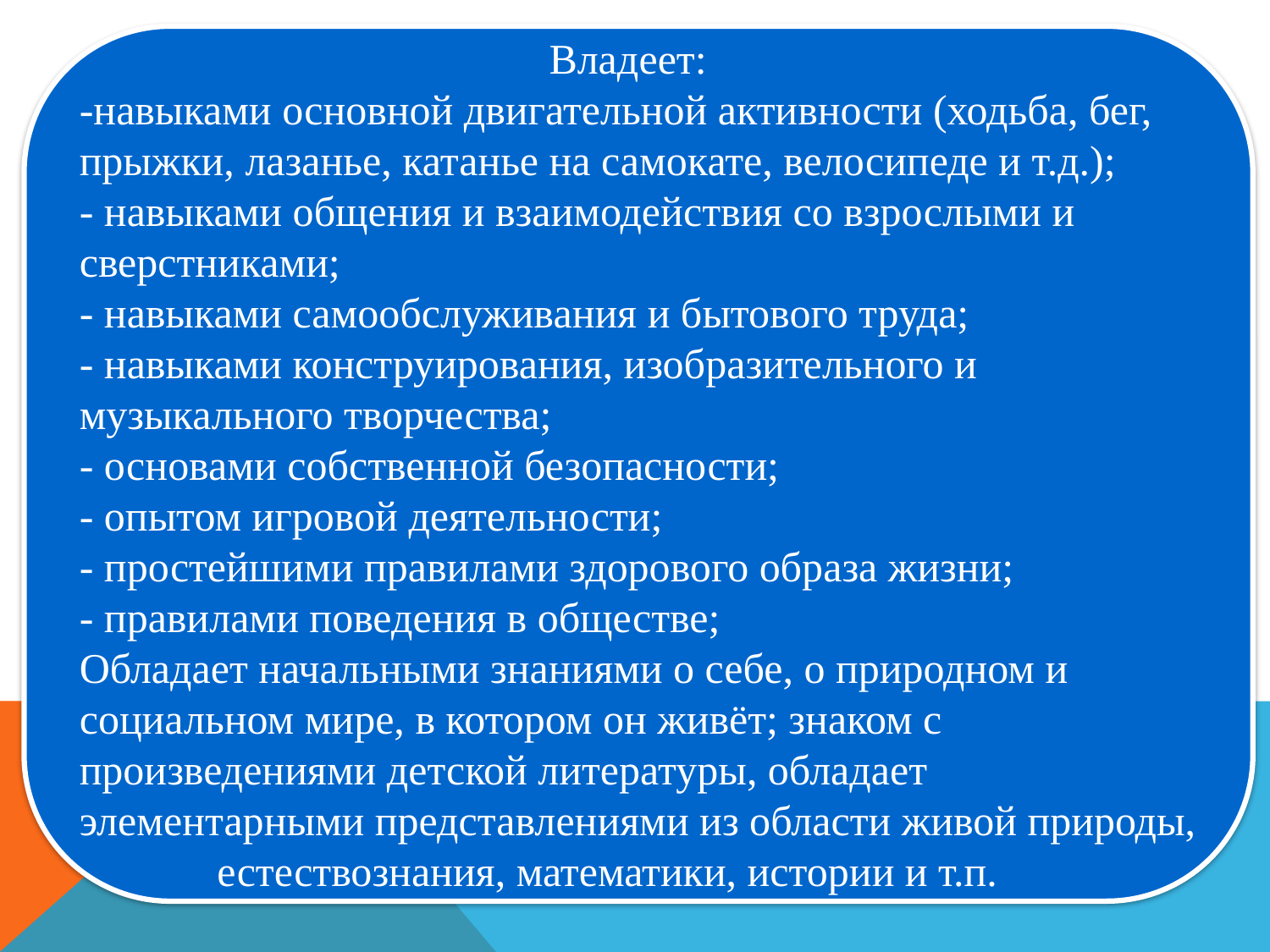

Владеет:
-навыками основной двигательной активности (ходьба, бег, прыжки, лазанье, катанье на самокате, велосипеде и т.д.);
- навыками общения и взаимодействия со взрослыми и сверстниками;
- навыками самообслуживания и бытового труда;
- навыками конструирования, изобразительного и музыкального творчества;
- основами собственной безопасности;
- опытом игровой деятельности;
- простейшими правилами здорового образа жизни;
- правилами поведения в обществе;
Обладает начальными знаниями о себе, о природном и социальном мире, в котором он живёт; знаком с произведениями детской литературы, обладает элементарными представлениями из области живой природы,              естествознания, математики, истории и т.п.